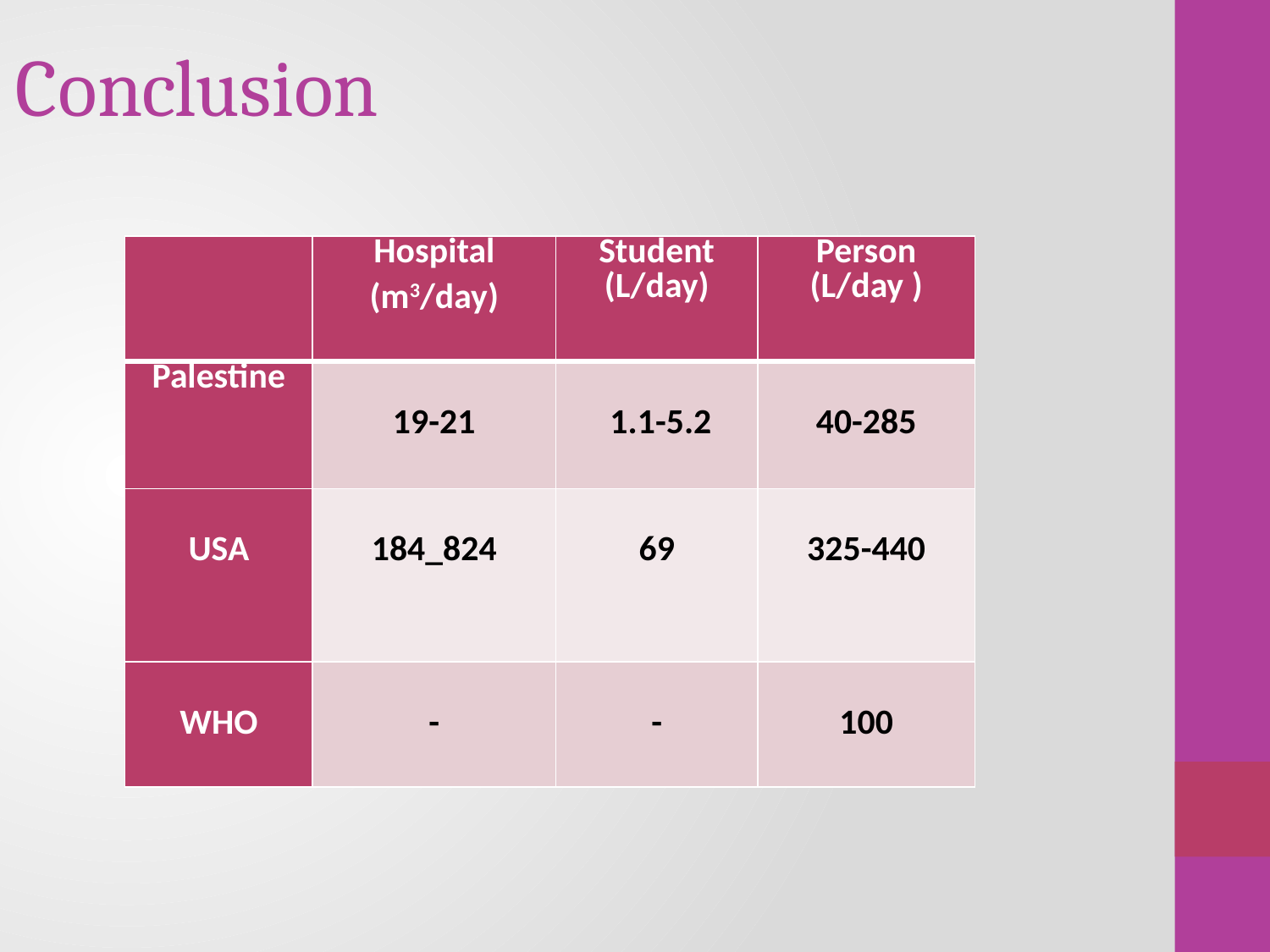

# Conclusion
|  | Hospital (m3/day) | Student (L/day) | Person (L/day ) |
| --- | --- | --- | --- |
| Palestine | 19-21 | 1.1-5.2 | 40-285 |
| USA | 184\_824 | 69 | 325-440 |
| WHO | - | - | 100 |